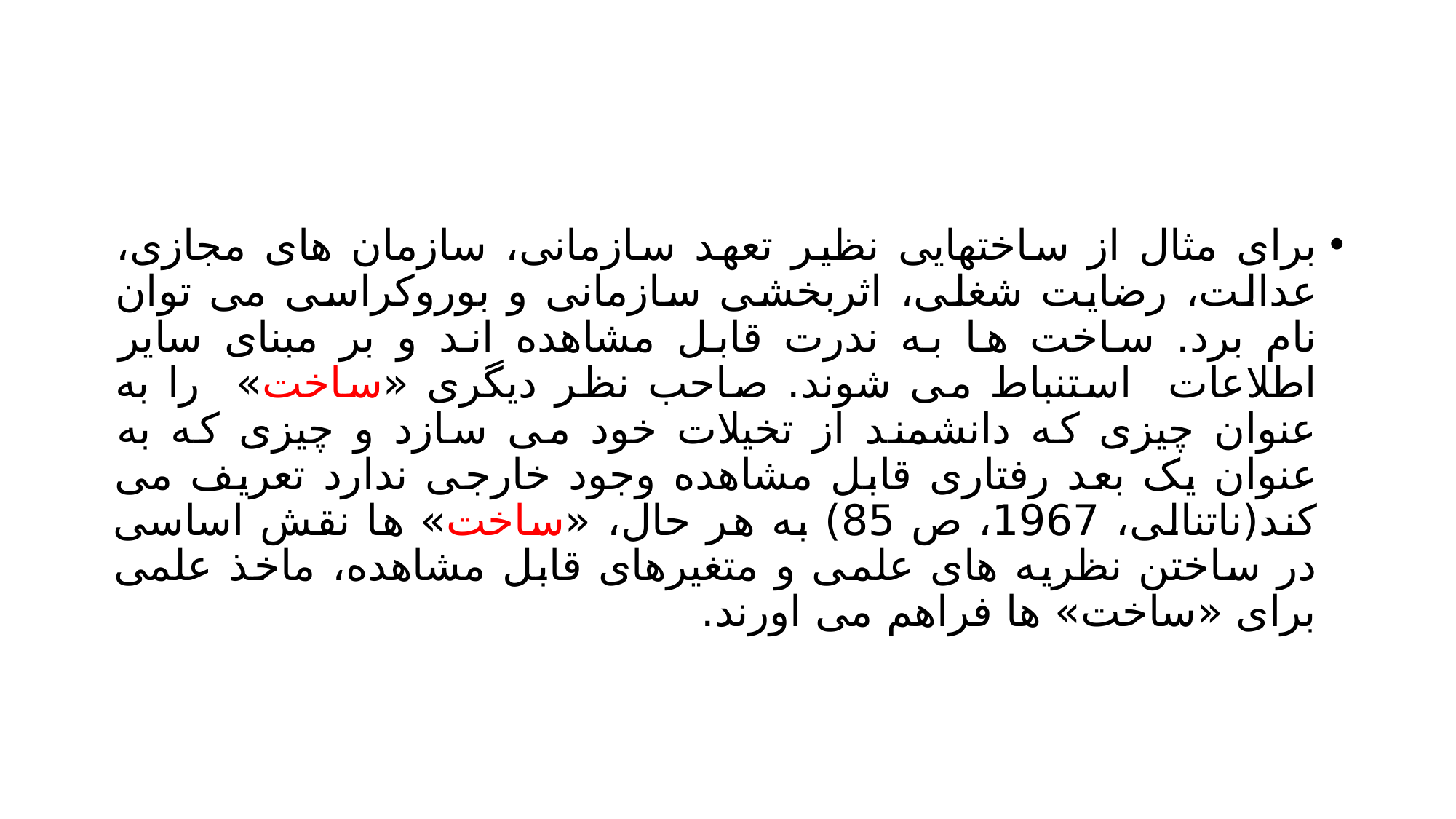

#
برای مثال از ساختهایی نظیر تعهد سازمانی، سازمان های مجازی، عدالت، رضایت شغلی، اثربخشی سازمانی و بوروکراسی می توان نام برد. ساخت ها به ندرت قابل مشاهده اند و بر مبنای سایر اطلاعات  استنباط می شوند. صاحب نظر دیگری «ساخت»  را به عنوان چیزی که دانشمند از تخیلات خود می سازد و چیزی که به عنوان یک بعد رفتاری قابل مشاهده وجود خارجی ندارد تعریف می کند(ناتنالی، 1967، ص 85) به هر حال، «ساخت» ها نقش اساسی در ساختن نظریه های علمی و متغیرهای قابل مشاهده، ماخذ علمی برای «ساخت» ها فراهم می اورند.